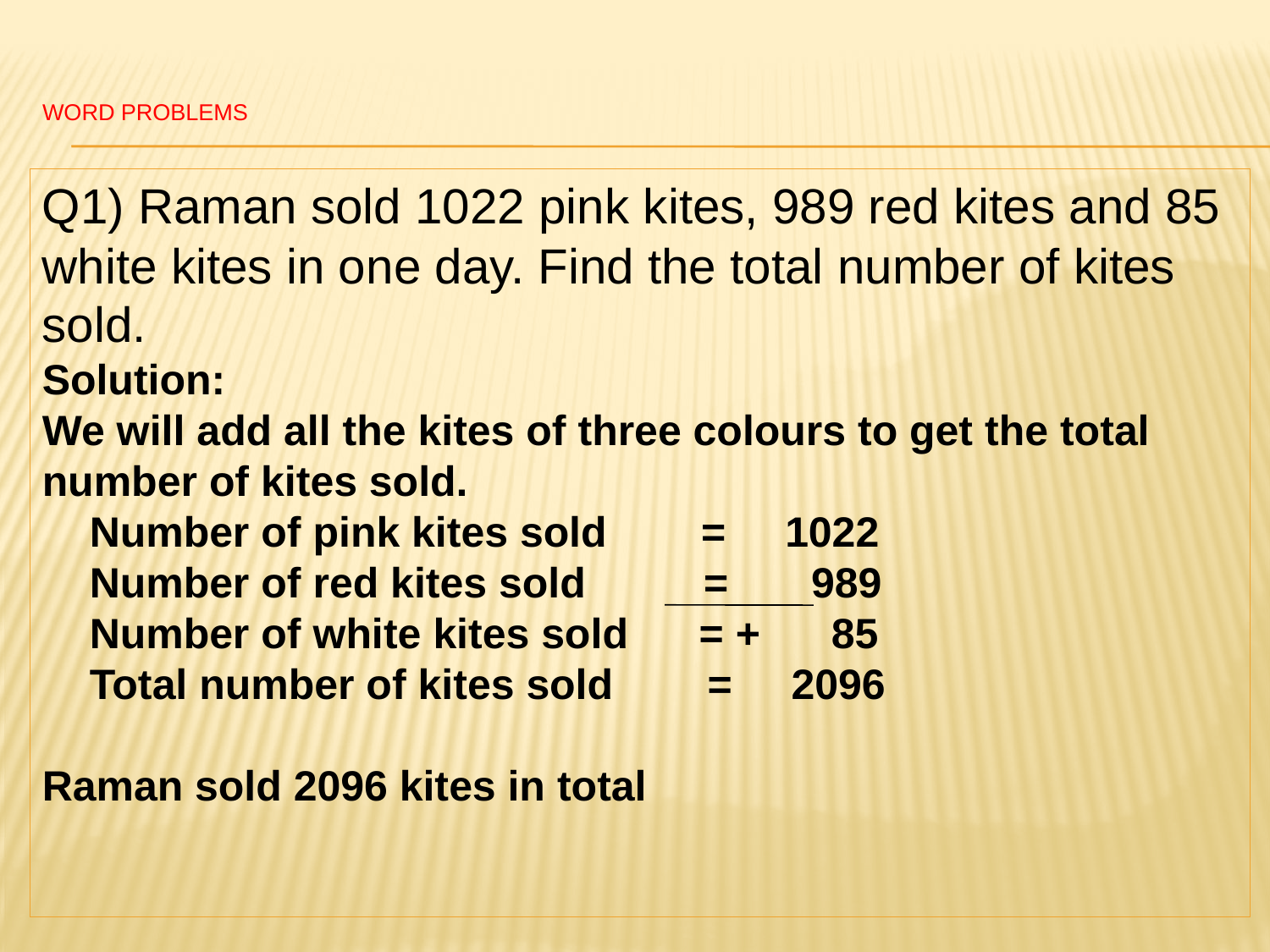

# WORD PROBLEMS
Q1) Raman sold 1022 pink kites, 989 red kites and 85 white kites in one day. Find the total number of kites sold.
Solution:
We will add all the kites of three colours to get the total number of kites sold.
    Number of pink kites sold        =     1022
    Number of red kites sold          =       989
    Number of white kites sold      = +      85
    Total number of kites sold        =     2096

Raman sold 2096 kites in total